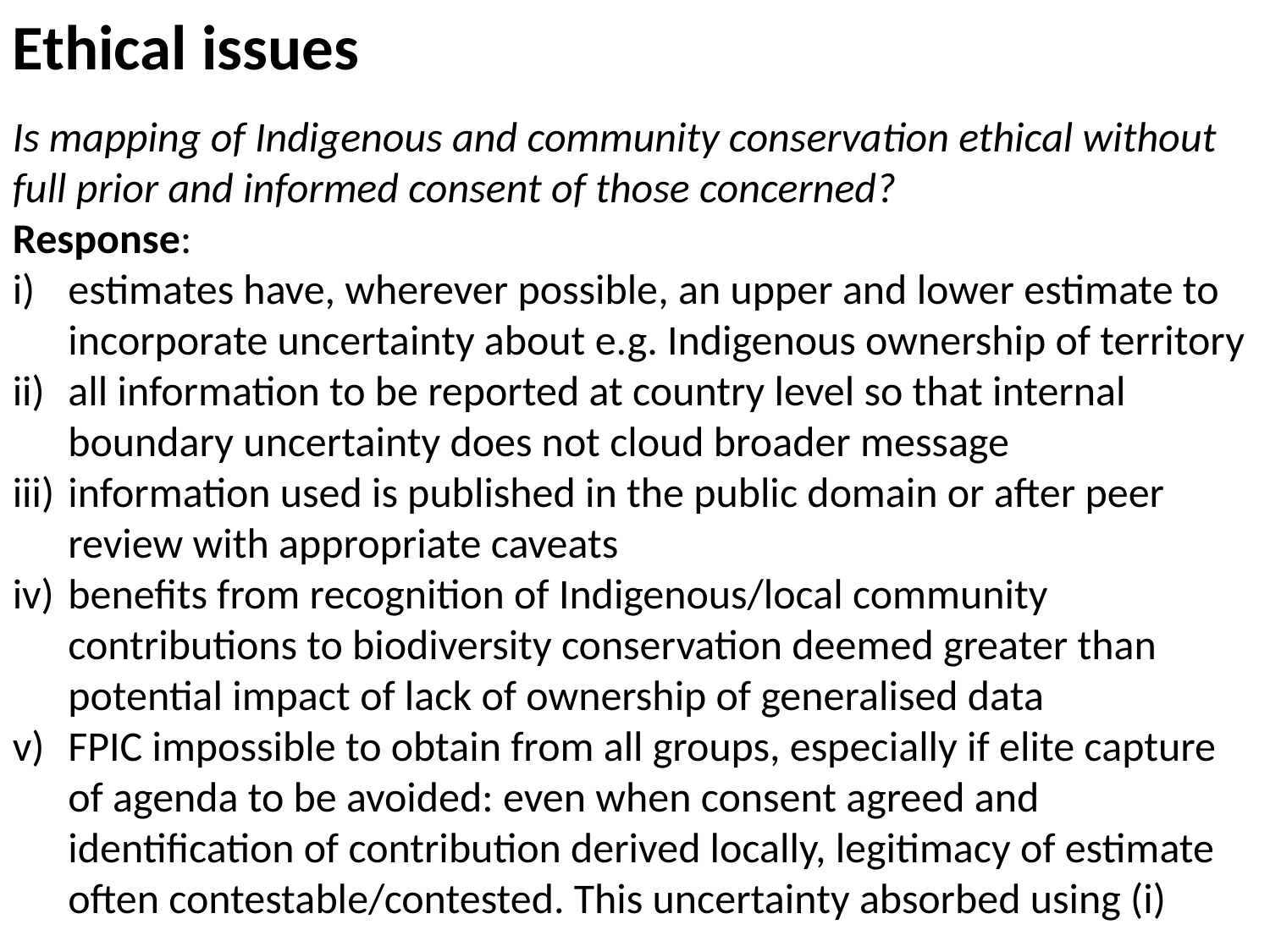

Ethical issues
Is mapping of Indigenous and community conservation ethical without full prior and informed consent of those concerned?
Response:
estimates have, wherever possible, an upper and lower estimate to incorporate uncertainty about e.g. Indigenous ownership of territory
all information to be reported at country level so that internal boundary uncertainty does not cloud broader message
information used is published in the public domain or after peer review with appropriate caveats
benefits from recognition of Indigenous/local community contributions to biodiversity conservation deemed greater than potential impact of lack of ownership of generalised data
FPIC impossible to obtain from all groups, especially if elite capture of agenda to be avoided: even when consent agreed and identification of contribution derived locally, legitimacy of estimate often contestable/contested. This uncertainty absorbed using (i)